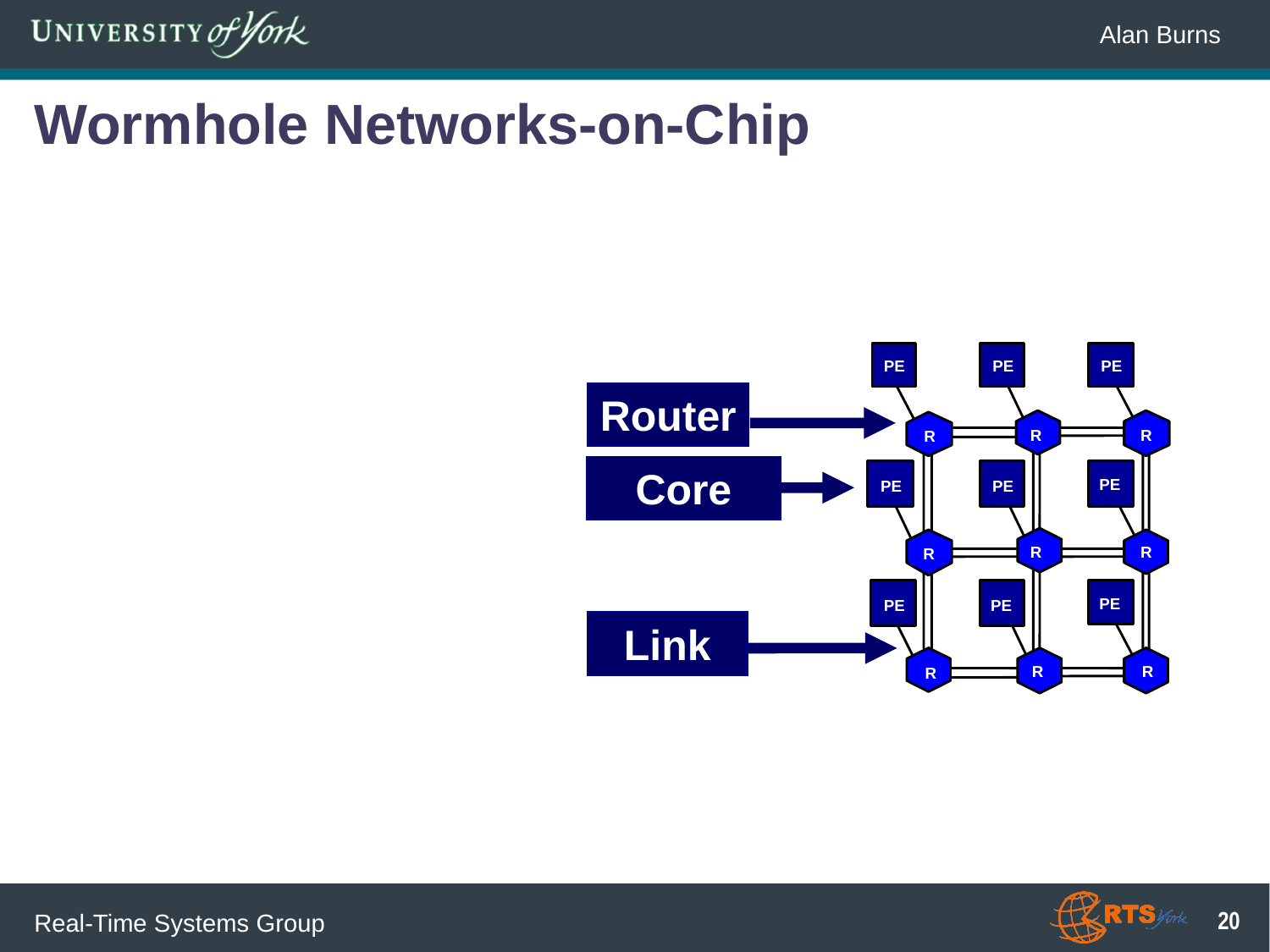

# Wormhole Networks-on-Chip

PE
PE
PE
Router

R
R
R

Core

PE
PE
PE

R
R
R

PE
PE
PE
Link

R
R

R